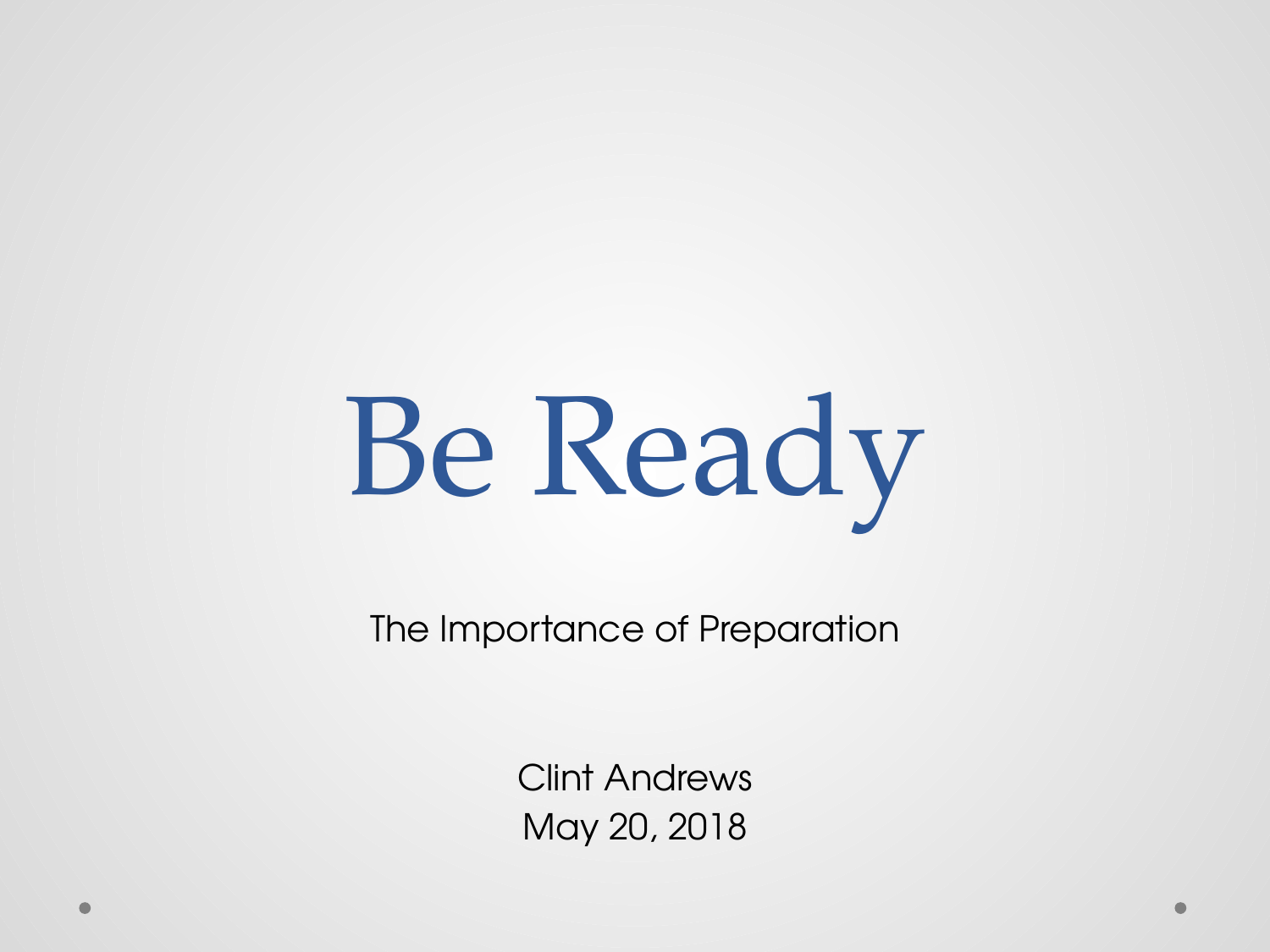

# Be Ready

The Importance of Preparation

Clint Andrews
May 20, 2018